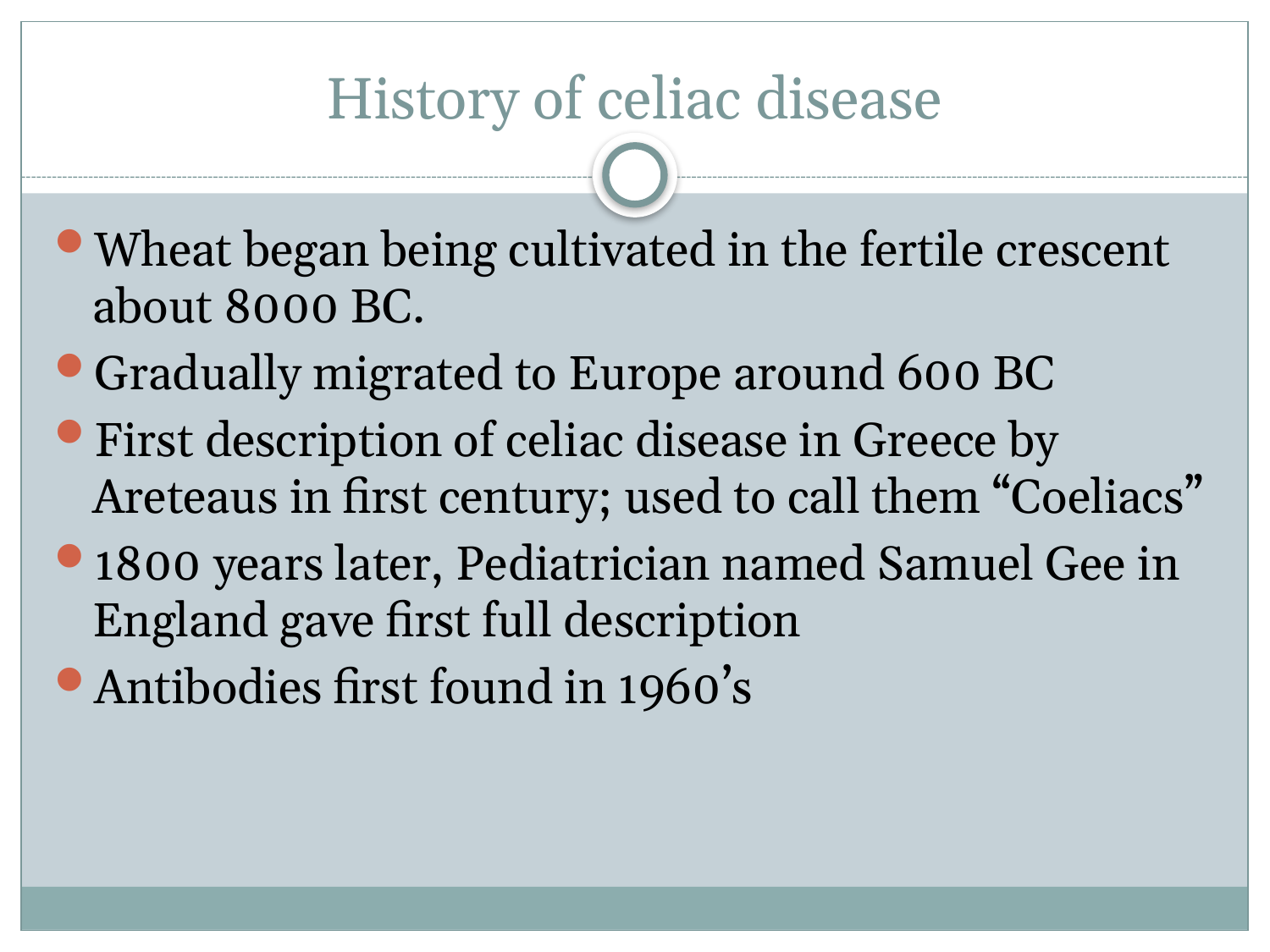

# History of celiac disease
Wheat began being cultivated in the fertile crescent about 8000 BC.
Gradually migrated to Europe around 600 BC
First description of celiac disease in Greece by Areteaus in first century; used to call them “Coeliacs”
1800 years later, Pediatrician named Samuel Gee in England gave first full description
Antibodies first found in 1960’s